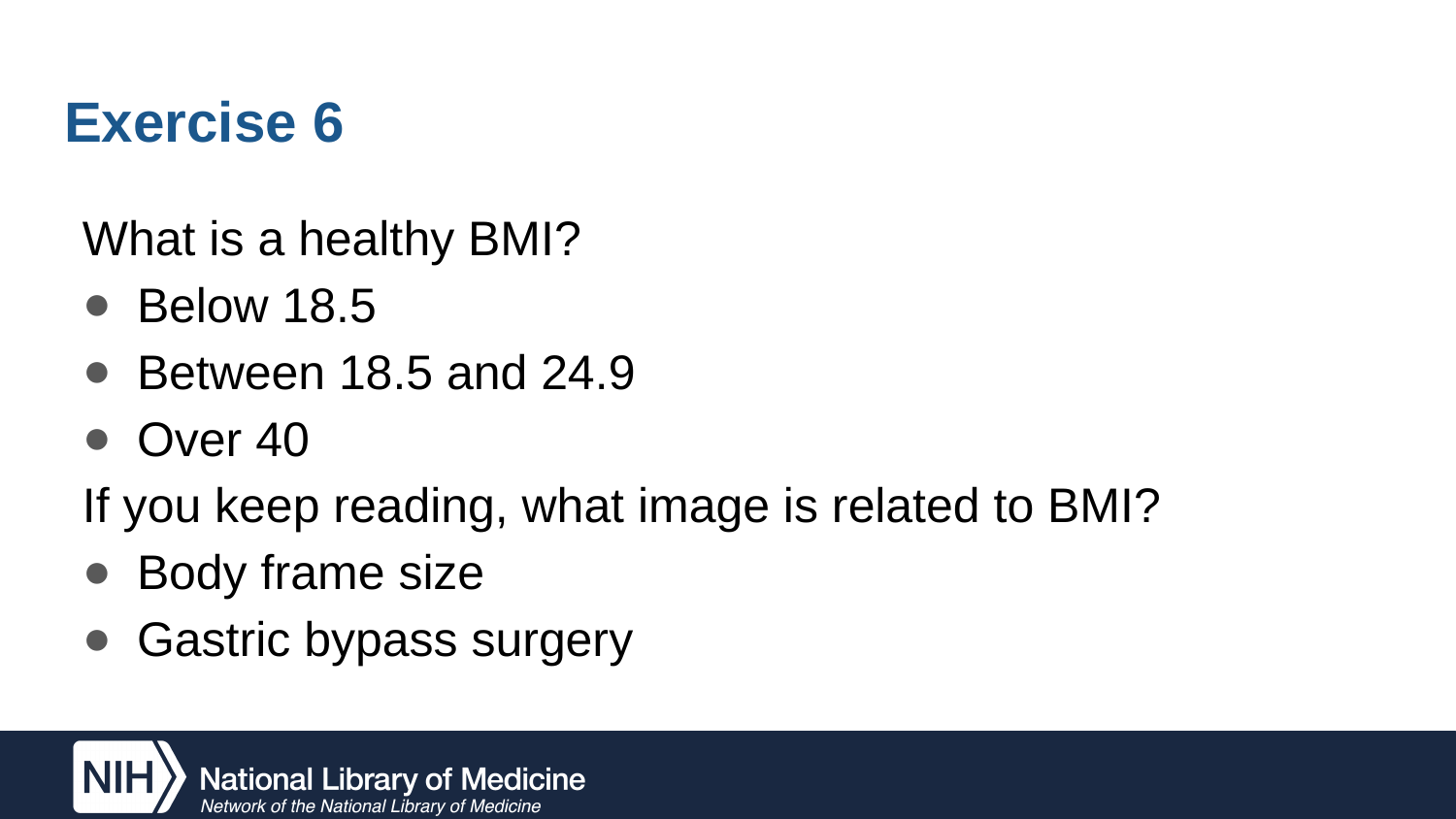

# Exercise 6
What is a healthy BMI?
Below 18.5
Between 18.5 and 24.9
Over 40
If you keep reading, what image is related to BMI?
Body frame size
Gastric bypass surgery